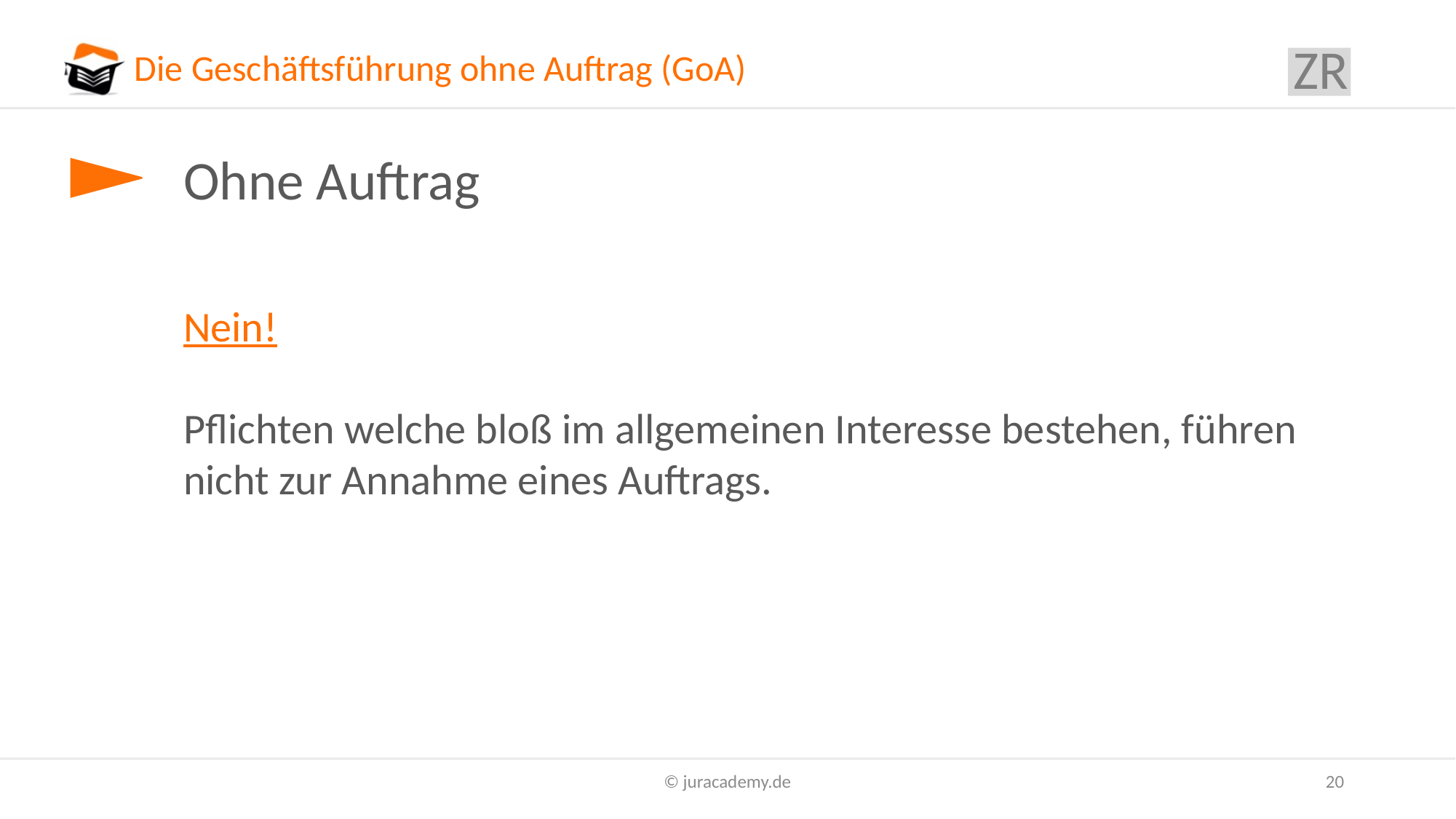

ZR
# Die Geschäftsführung ohne Auftrag (GoA)
Ohne Auftrag

Nein!

Pflichten welche bloß im allgemeinen Interesse bestehen, führen nicht zur Annahme eines Auftrags.
© juracademy.de
20